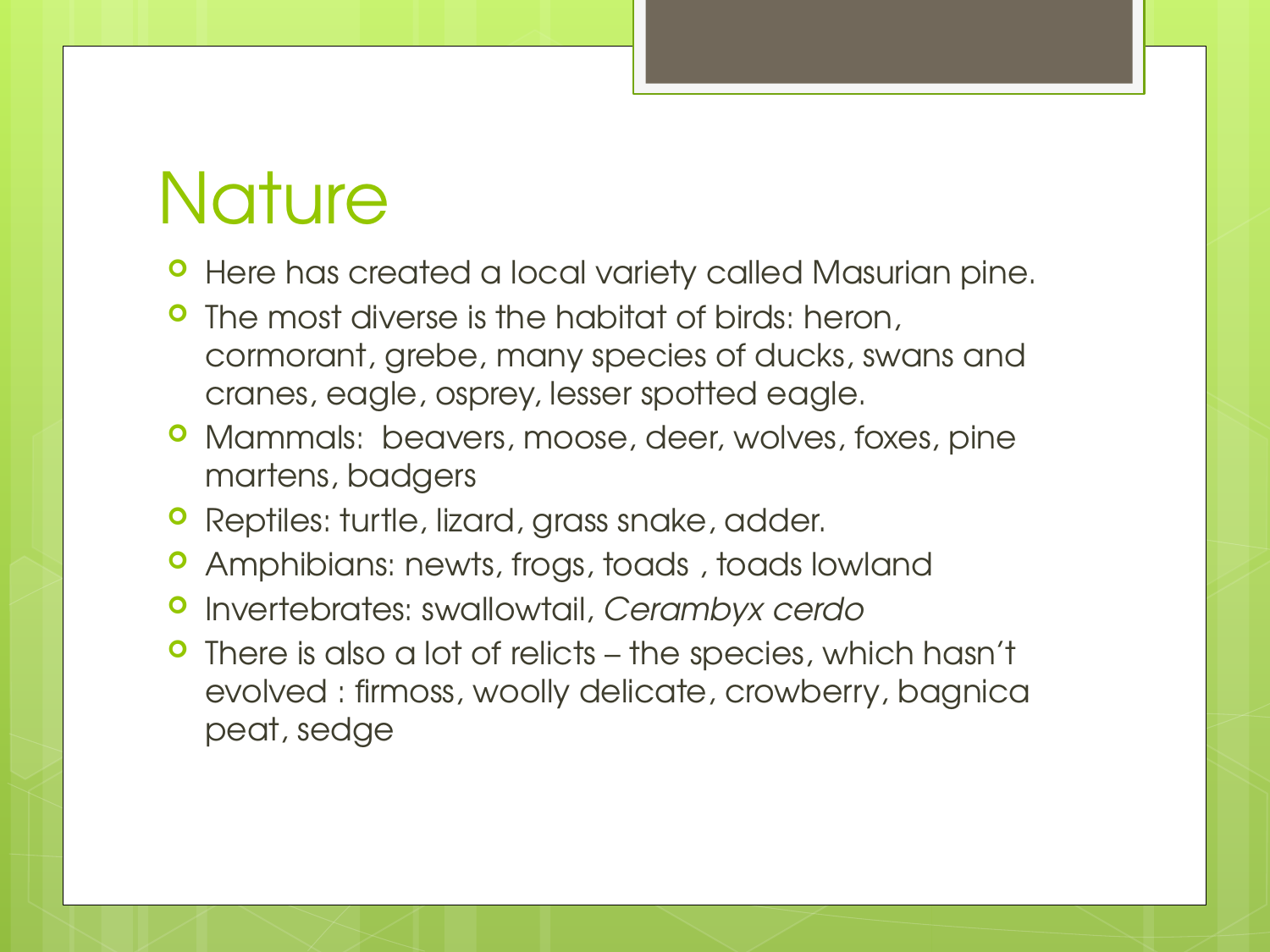

# Nature
Here has created a local variety called Masurian pine.
The most diverse is the habitat of birds: heron, cormorant, grebe, many species of ducks, swans and cranes, eagle, osprey, lesser spotted eagle.
Mammals:  beavers, moose, deer, wolves, foxes, pine martens, badgers
Reptiles: turtle, lizard, grass snake, adder.
Amphibians: newts, frogs, toads , toads lowland
Invertebrates: swallowtail, Cerambyx cerdo
There is also a lot of relicts – the species, which hasn’t evolved : firmoss, woolly delicate, crowberry, bagnica peat, sedge